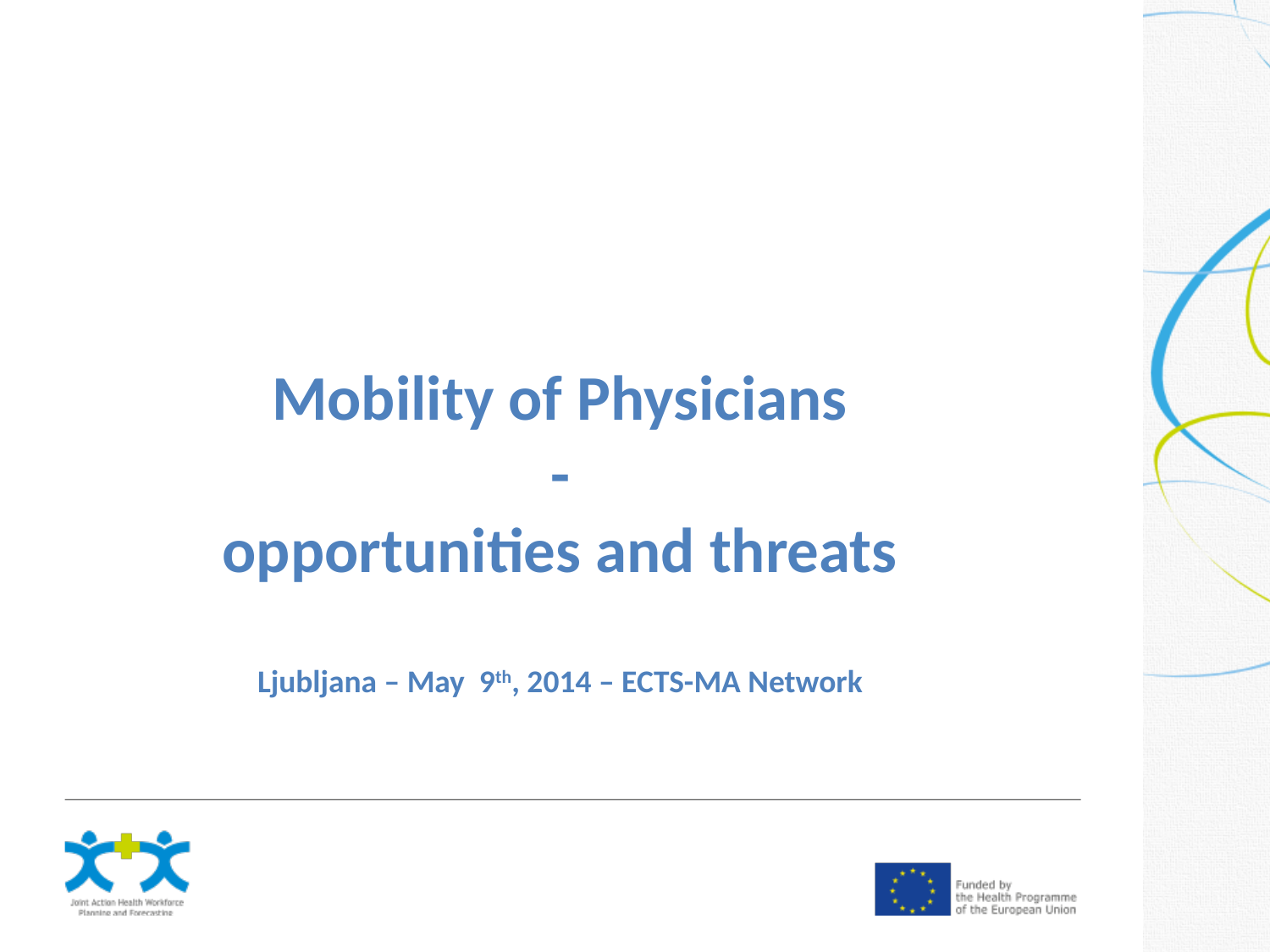

Mobility of Physicians
-
opportunities and threats

Ljubljana – May  9th, 2014 – ECTS-MA Network